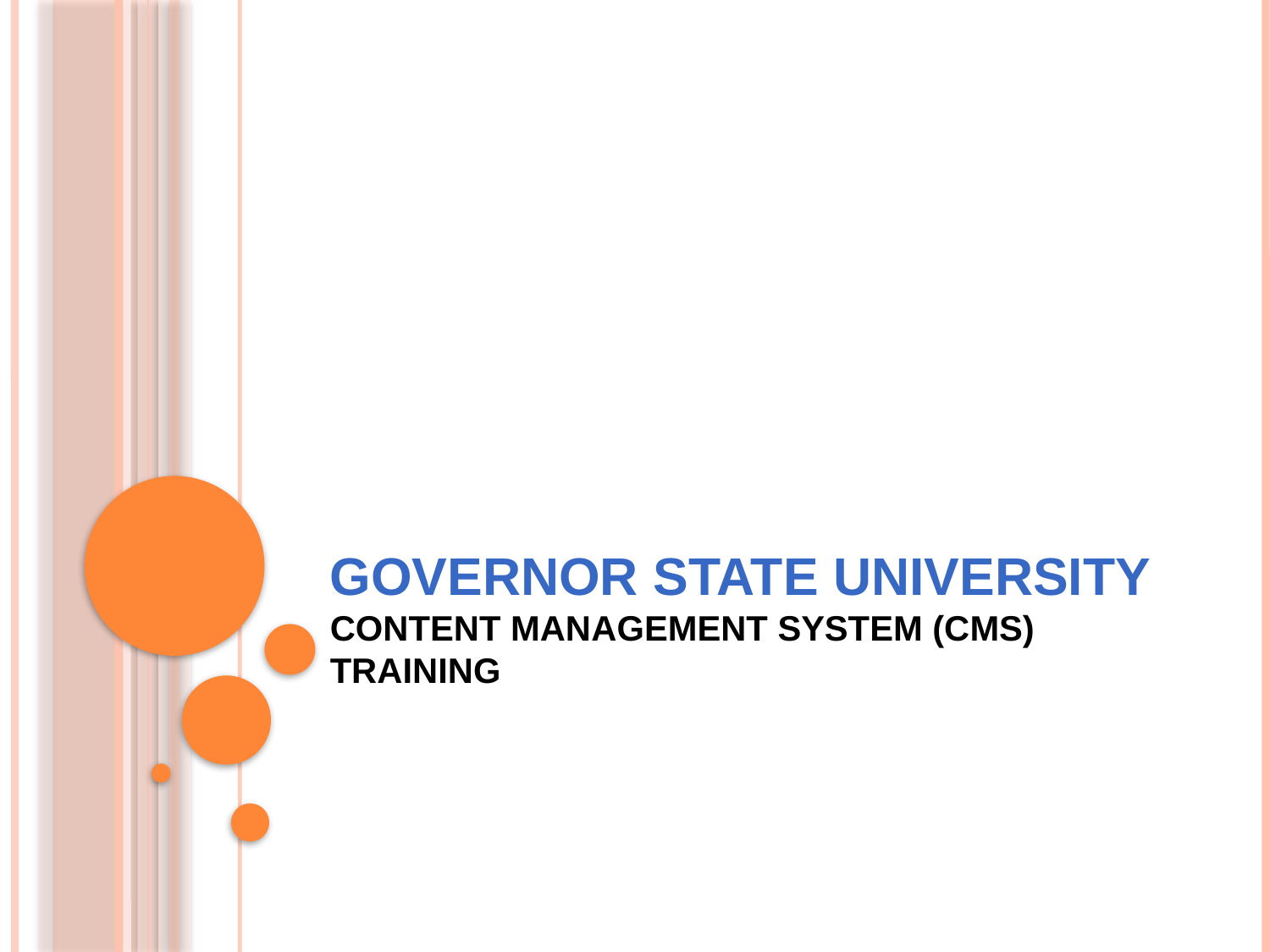

# GOVERNOR STATE UNIVERSITY Content Management System (CMS) Training